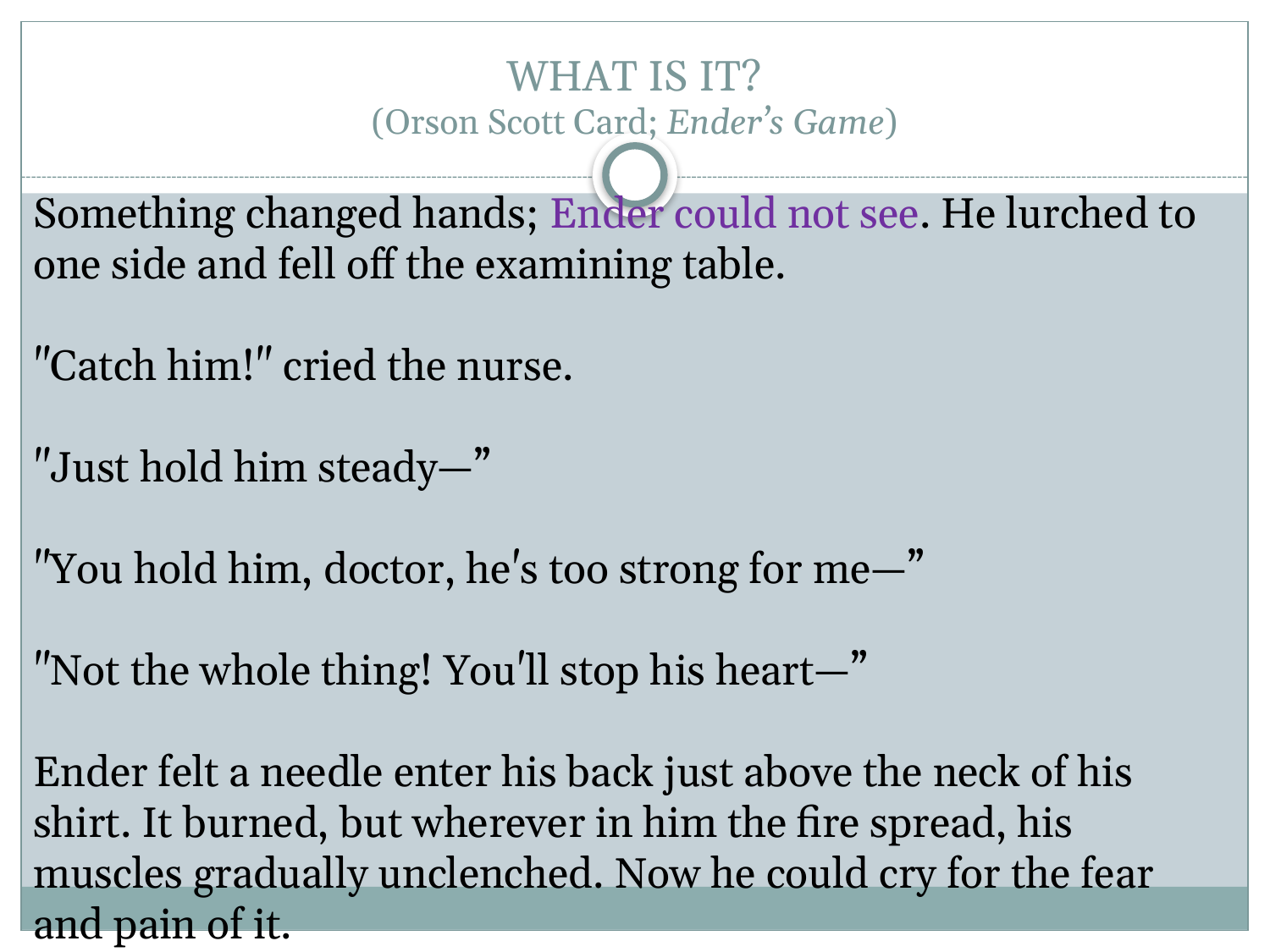

WHAT IS IT?
(Orson Scott Card; Ender’s Game)
Something changed hands; Ender could not see. He lurched to one side and fell off the examining table.

"Catch him!" cried the nurse.

"Just hold him steady—”

"You hold him, doctor, he's too strong for me—”

"Not the whole thing! You'll stop his heart—”

Ender felt a needle enter his back just above the neck of his shirt. It burned, but wherever in him the fire spread, his muscles gradually unclenched. Now he could cry for the fear and pain of it.